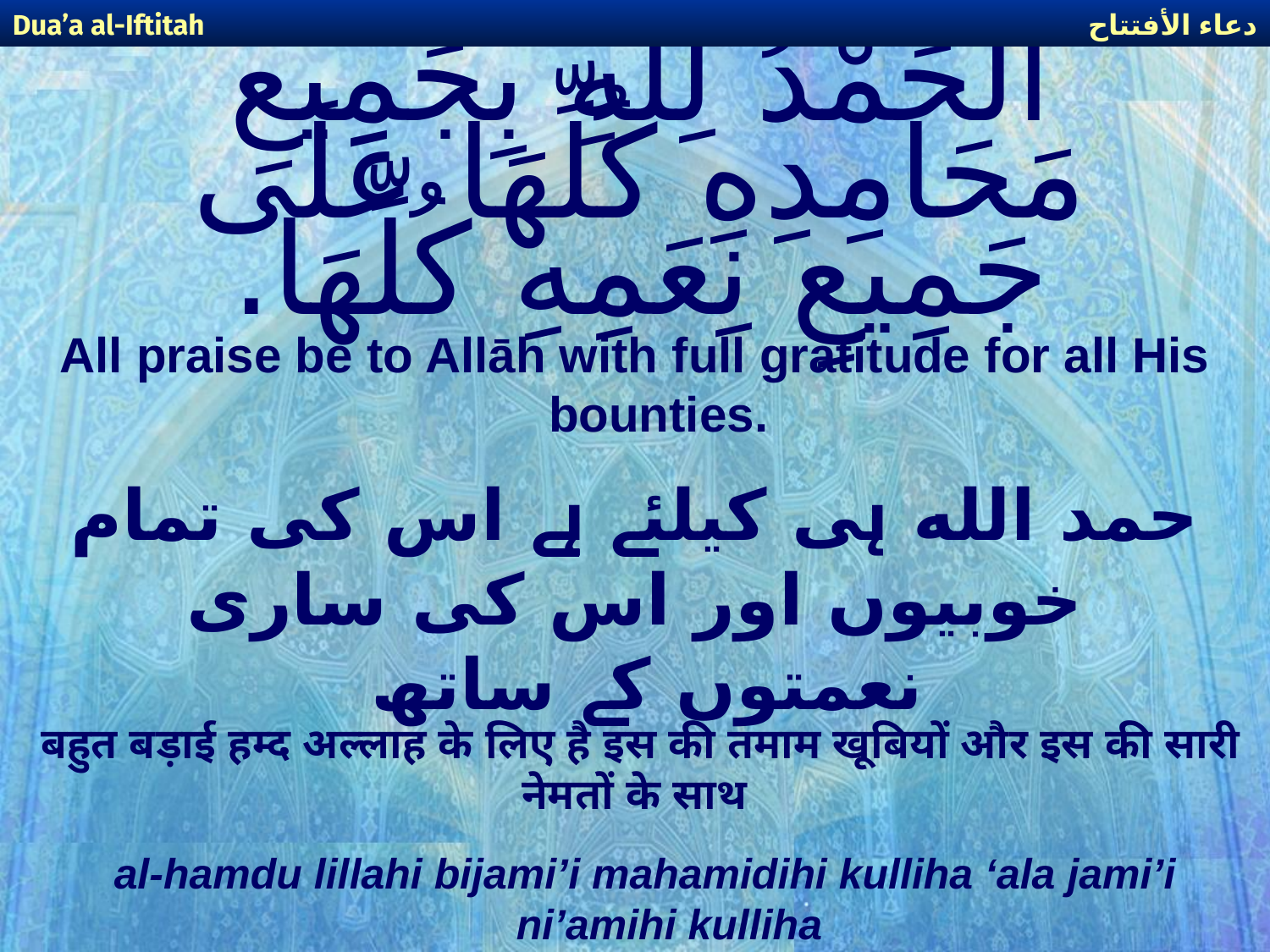

دعاء الأفتتاح
Dua’a al-Iftitah
# الْحَمْدُ لِلّهِ بِجَمِيعِ مَحَامِدِهِ كُلِّهَا عَلَى جَمِيعِ نِعَمِهِ كُلِّهَا.
All praise be to Allāh with full gratitude for all His bounties.
حمد الله ہی کیلئے ہے اس کی تمام خوبیوں اور اس کی ساری نعمتوں کے ساتھ
बहुत बड़ाई हम्द अल्लाह के लिए है इस की तमाम खूबियों और इस की सारी नेमतों के साथ
al-hamdu lillahi bijami’i mahamidihi kulliha ‘ala jami’i ni’amihi kulliha